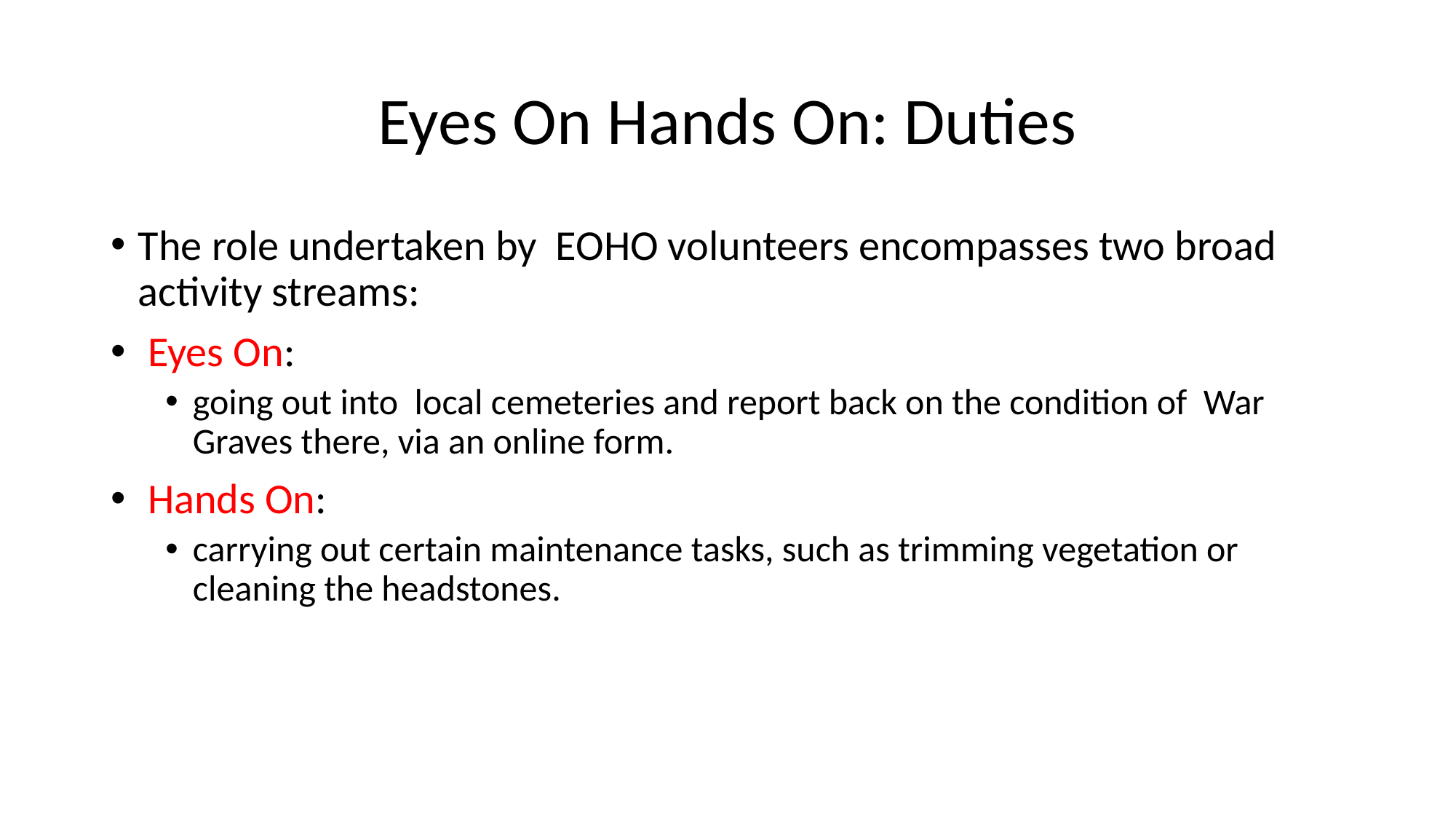

# Eyes On Hands On: Duties
The role undertaken by  EOHO volunteers encompasses two broad activity streams:
 Eyes On:
going out into  local cemeteries and report back on the condition of  War Graves there, via an online form.
 Hands On:
carrying out certain maintenance tasks, such as trimming vegetation or cleaning the headstones.